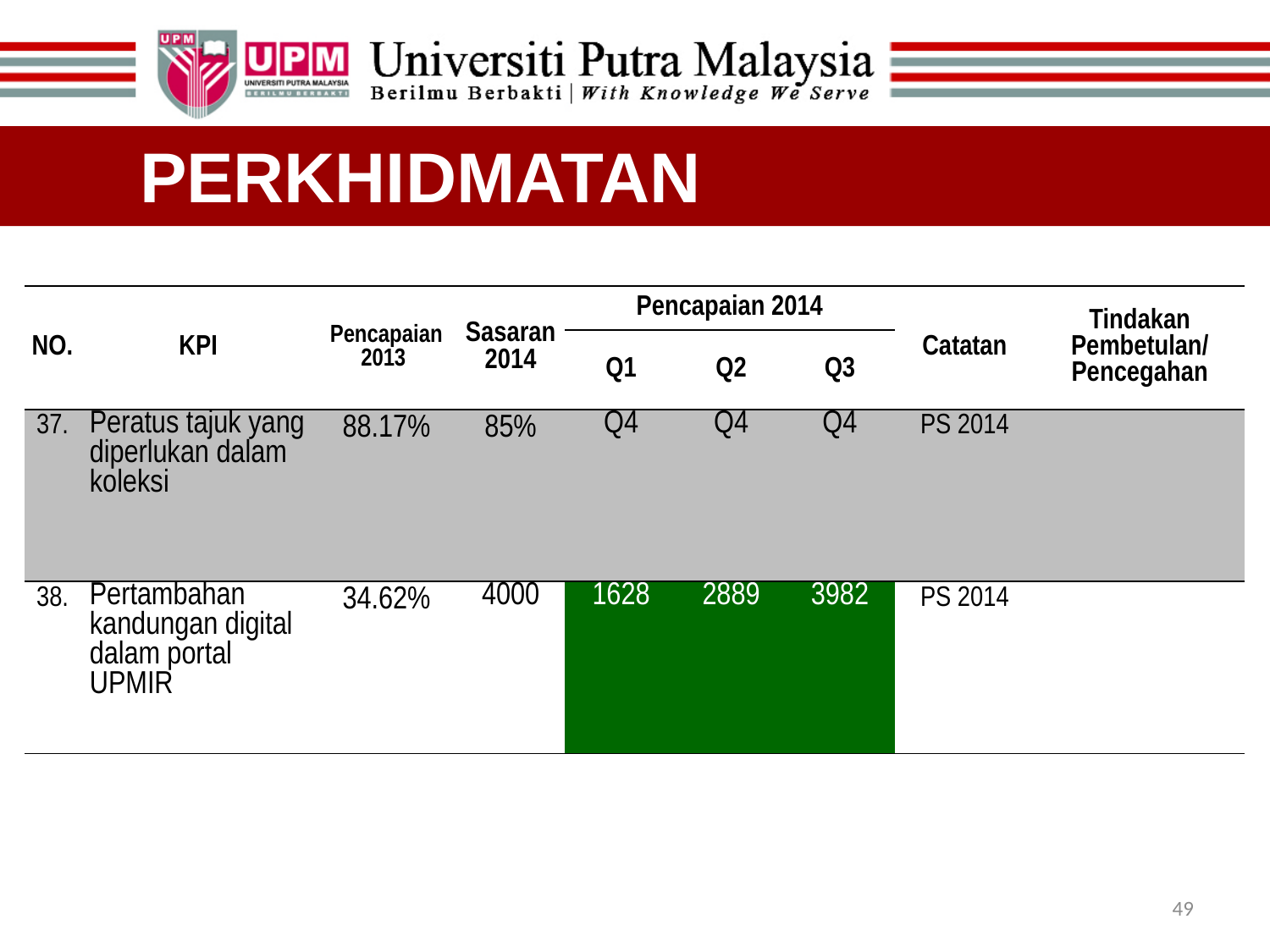

# PERKHIDMATAN PERPUSTAKAAN
| NO. | KPI | Pencapaian 2013 | Sasaran 2014 | Pencapaian 2014 |  |  | Catatan | Tindakan Pembetulan/ Pencegahan |
| --- | --- | --- | --- | --- | --- | --- | --- | --- |
|  |  |  |  | Q1 | Q2 | Q3 |  |  |
| 37. | Peratus tajuk yang diperlukan dalam koleksi | 88.17% | 85% | Q4 | Q4 | Q4 | PS 2014 |  |
| 38. | Pertambahan kandungan digital dalam portal UPMIR | 34.62% | 4000 | 1628 | 2889 | 3982 | PS 2014 |  |
49